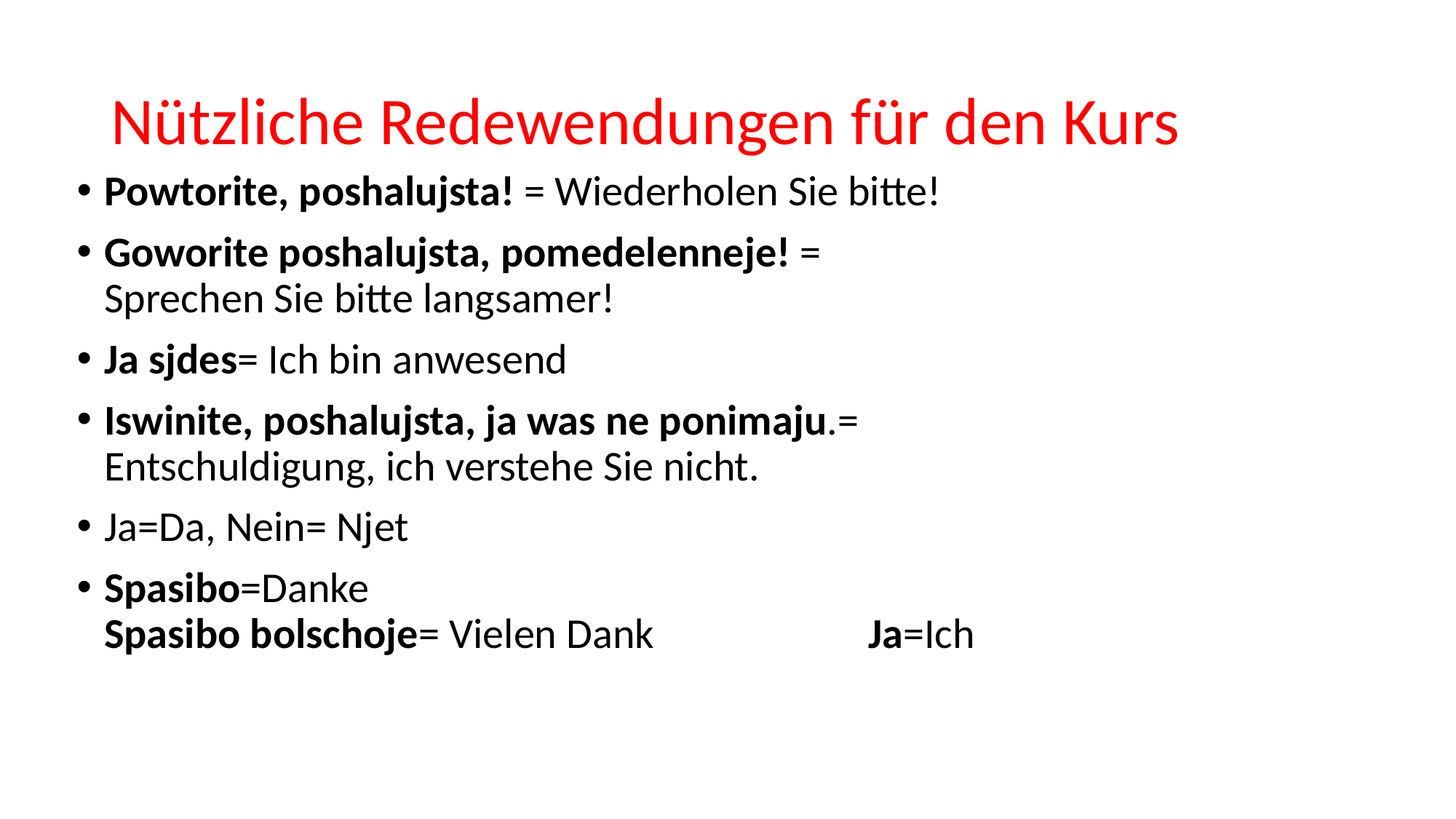

# Nützliche Redewendungen für den Kurs
Powtorite, poshalujsta! = Wiederholen Sie bitte!
Goworite poshalujsta, pomedelenneje! =
Sprechen Sie bitte langsamer!
Ja sjdes= Ich bin anwesend
Iswinite, poshalujsta, ja was ne ponimaju.=
Entschuldigung, ich verstehe Sie nicht.
Ja=Da, Nein= Njet
Spasibo=Danke
Spasibo bolschoje= Vielen Dank 		Ja=Ich